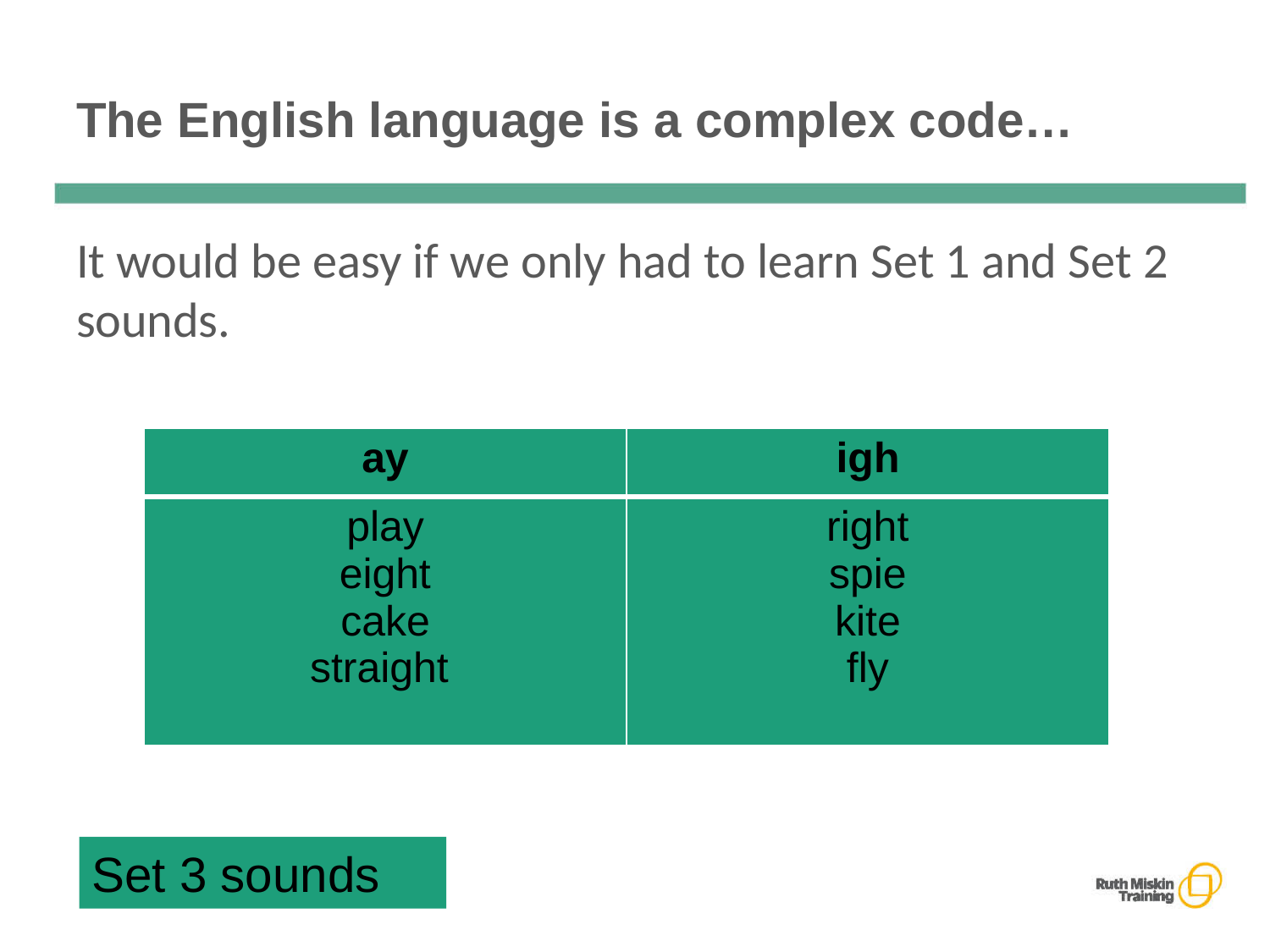

# The English language is a complex code…
It would be easy if we only had to learn Set 1 and Set 2 sounds.

| ay | igh |
| --- | --- |
| play eight cake straight | right spie kite fly |
Set 3 sounds